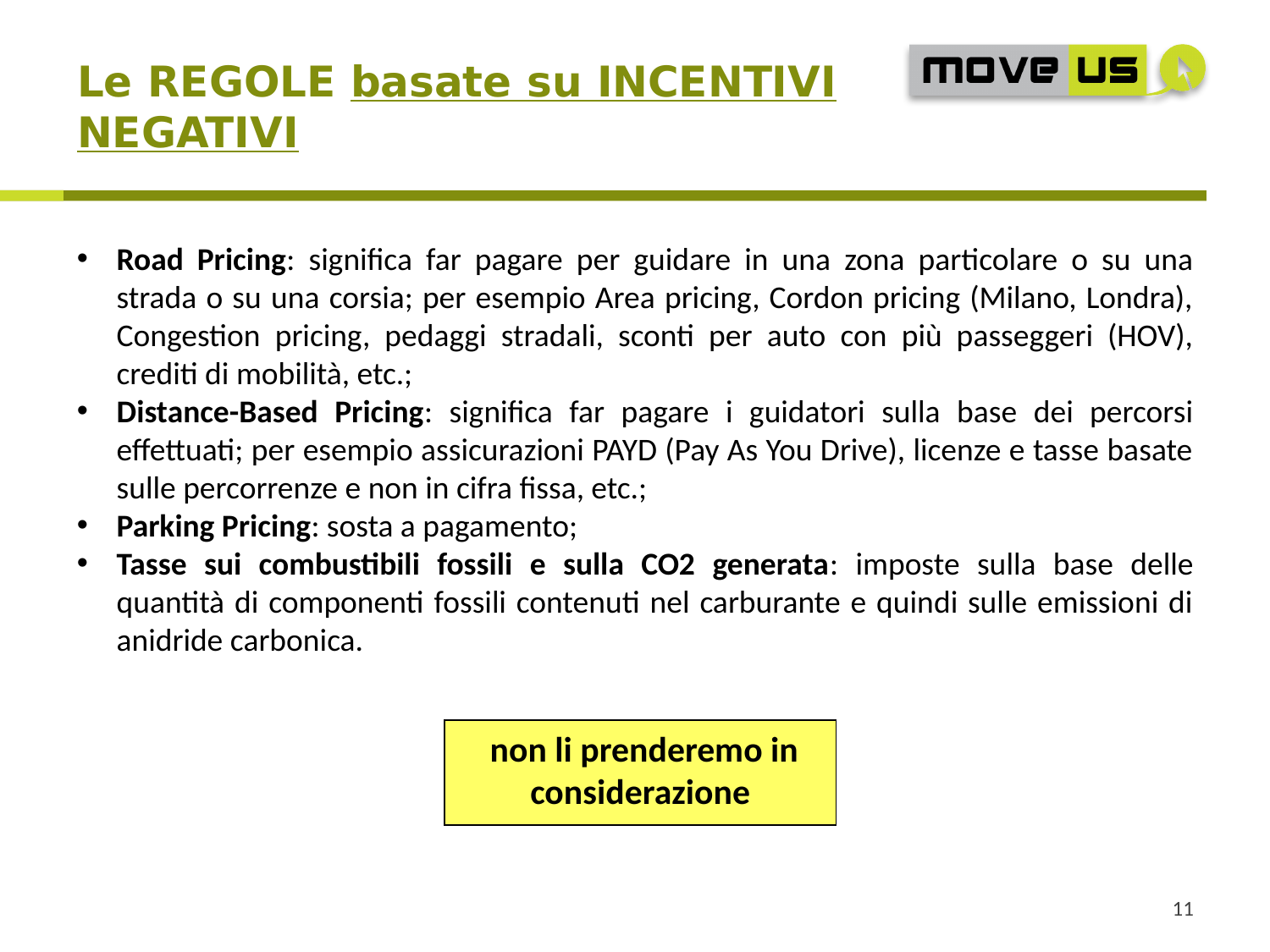

Le REGOLE basate su INCENTIVI NEGATIVI
Road Pricing: significa far pagare per guidare in una zona particolare o su una strada o su una corsia; per esempio Area pricing, Cordon pricing (Milano, Londra), Congestion pricing, pedaggi stradali, sconti per auto con più passeggeri (HOV), crediti di mobilità, etc.;
Distance-Based Pricing: significa far pagare i guidatori sulla base dei percorsi effettuati; per esempio assicurazioni PAYD (Pay As You Drive), licenze e tasse basate sulle percorrenze e non in cifra fissa, etc.;
Parking Pricing: sosta a pagamento;
Tasse sui combustibili fossili e sulla CO2 generata: imposte sulla base delle quantità di componenti fossili contenuti nel carburante e quindi sulle emissioni di anidride carbonica.
 non li prenderemo in considerazione
11